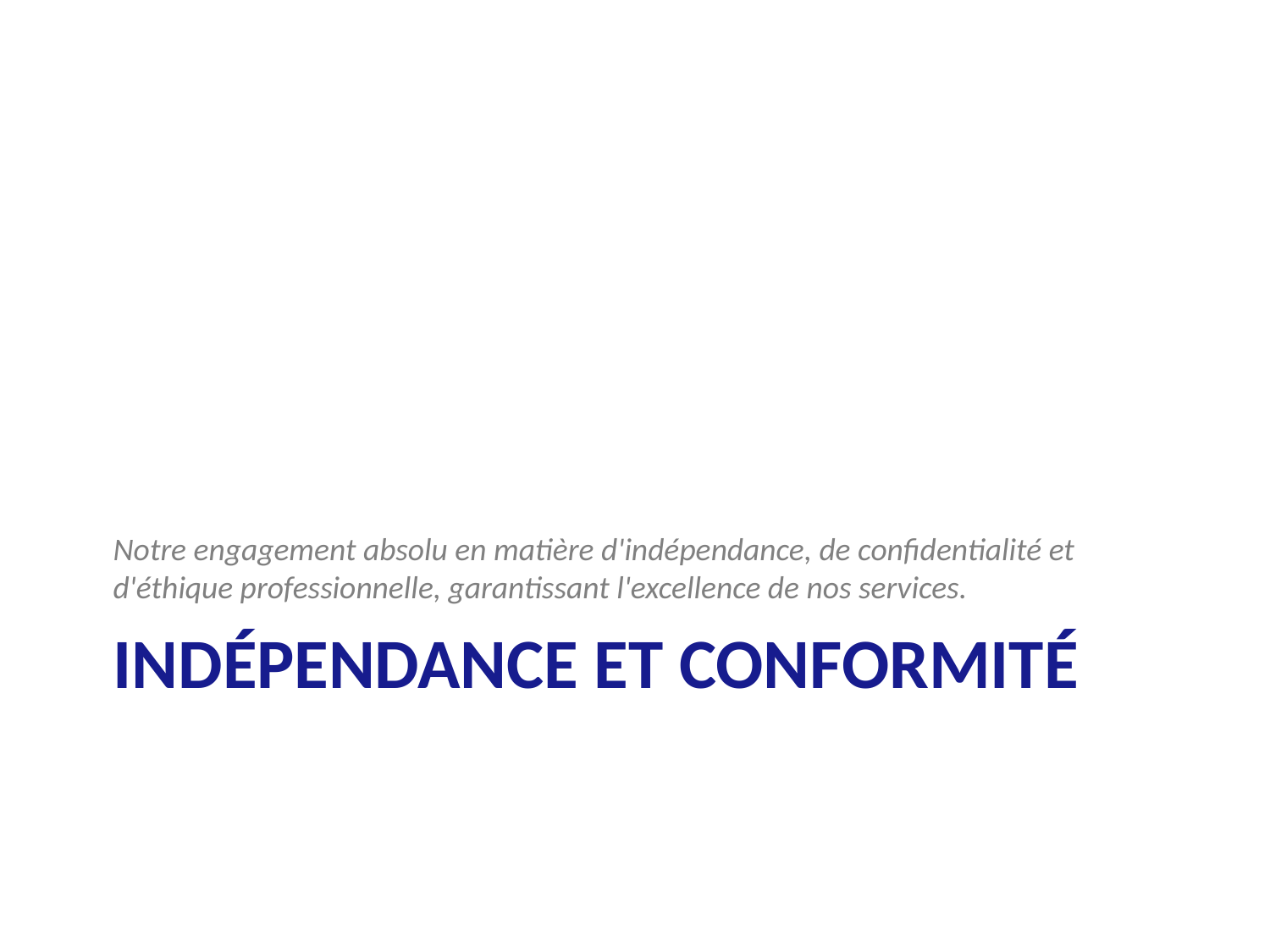

Notre engagement absolu en matière d'indépendance, de confidentialité et d'éthique professionnelle, garantissant l'excellence de nos services.
# Indépendance et Conformité